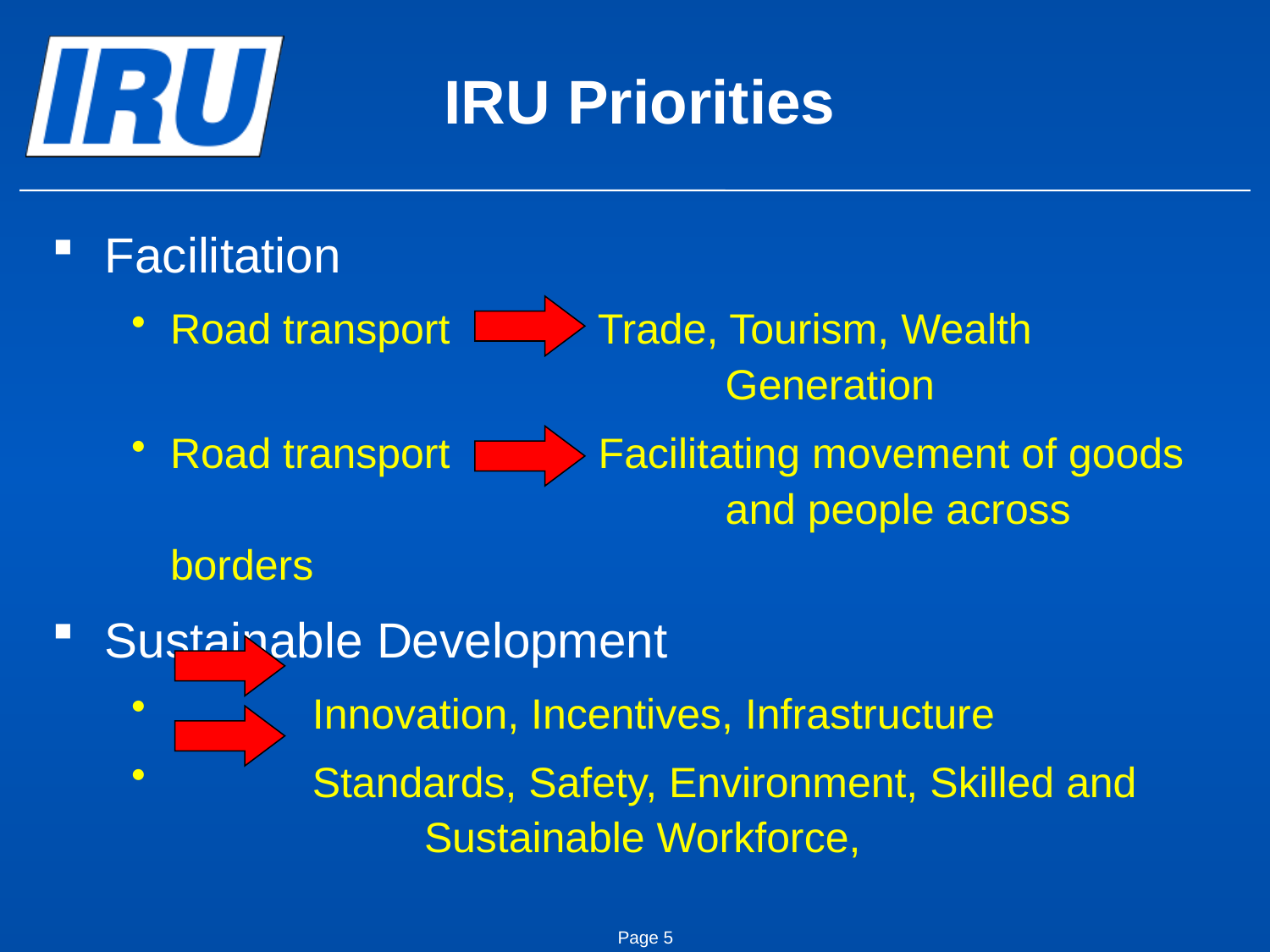

# IRU Priorities
Facilitation
Road transport 	    Trade, Tourism, Wealth 						    Generation
Road transport 	    Facilitating movement of goods 				    and people across borders
Sustainable Development
            Innovation, Incentives, Infrastructure
            Standards, Safety, Environment, Skilled and 			Sustainable Workforce,

Page 5